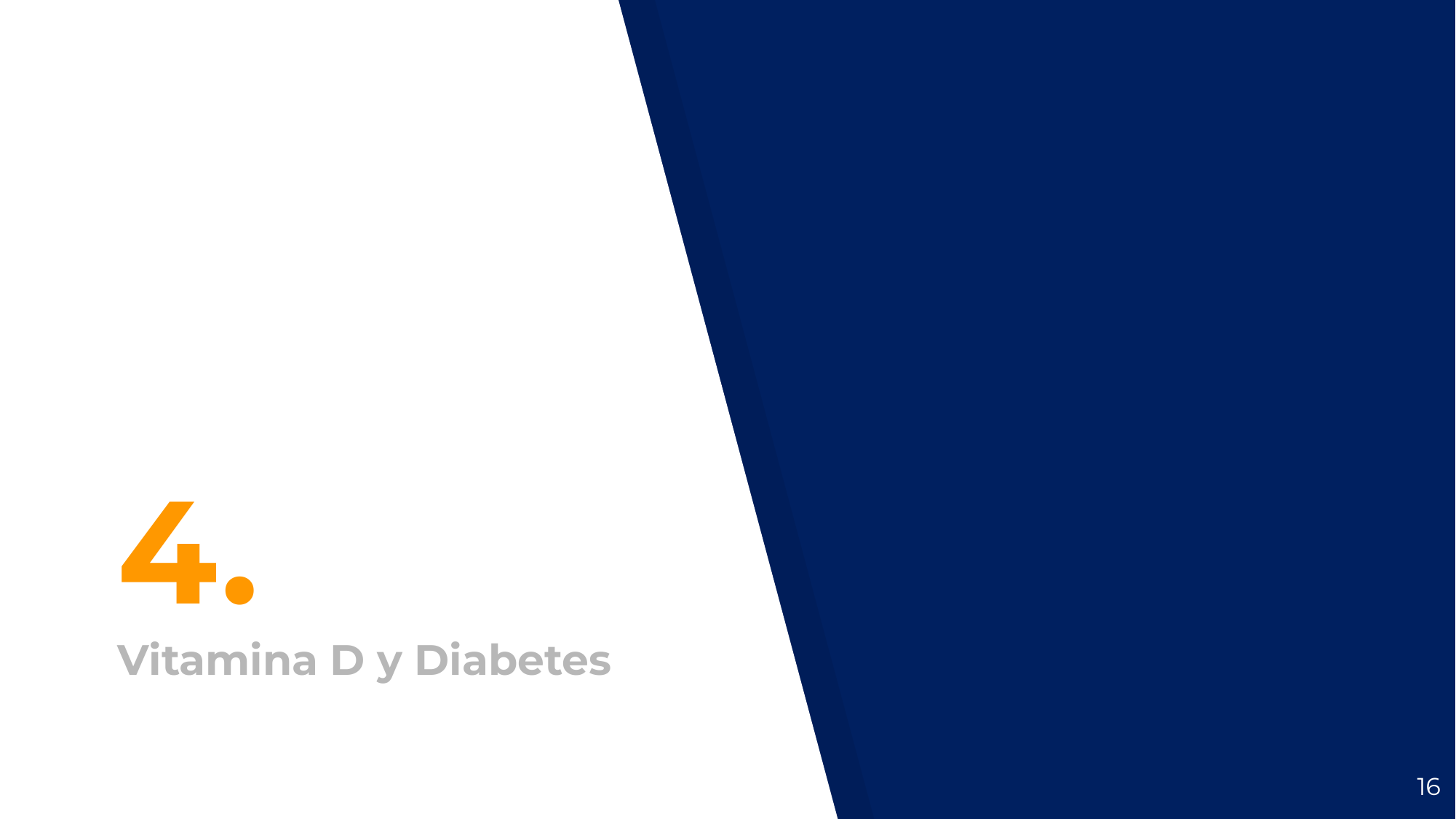

# 4.
Vitamina D y Diabetes
16